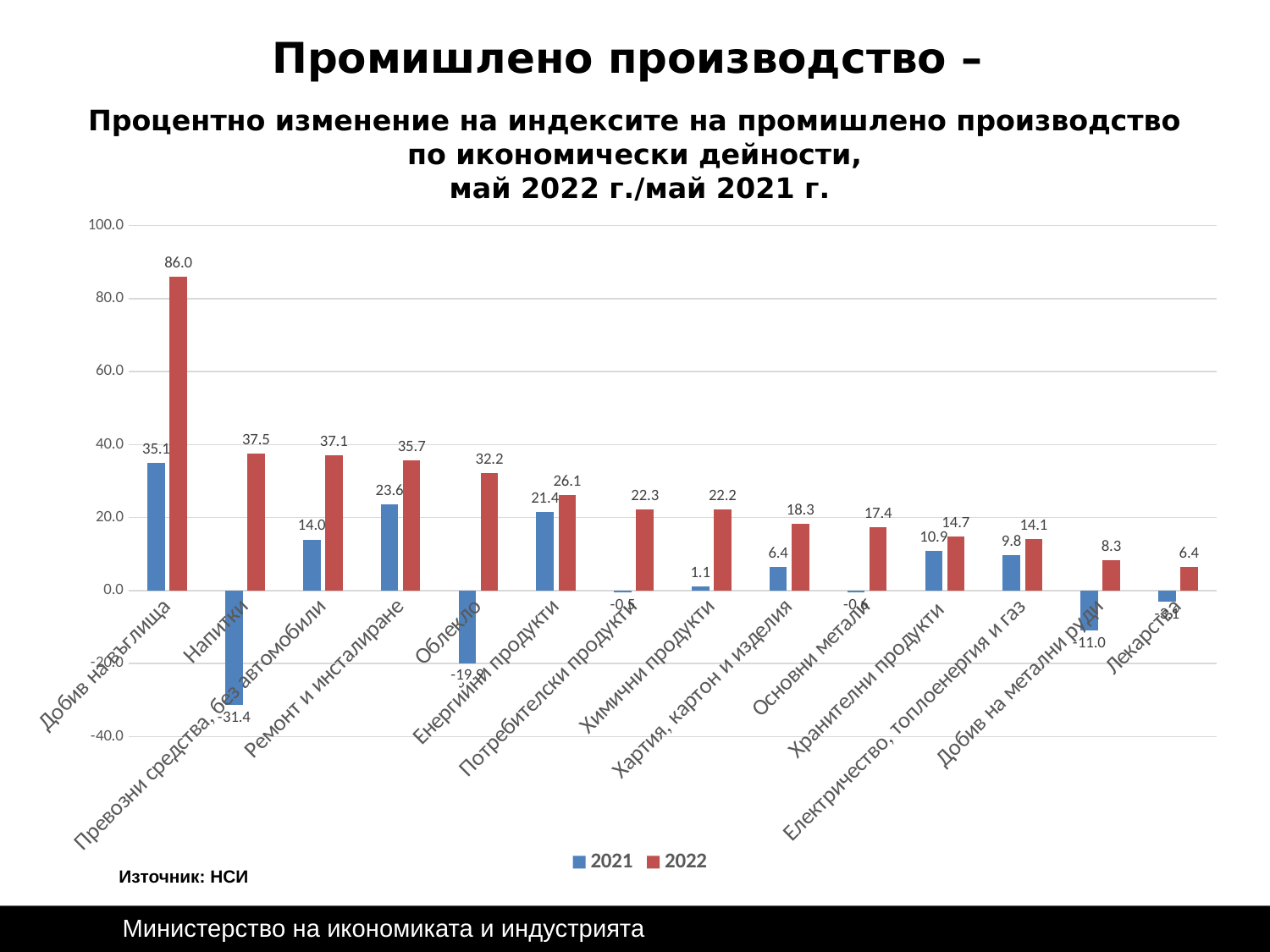

# Промишлено производство – Процентно изменение на индексите на промишлено производство по икономически дейности, май 2022 г./май 2021 г.

### Chart

| Category | 2021 | 2022 |
|---|---|---|
| Добив на въглища | 35.09429559686055 | 86.00605836918035 |
| Напитки | -31.420812798291777 | 37.521531117564564 |
| Превозни средства, без автомобили | 14.01066340925594 | 37.07056065213476 |
| Ремонт и инсталиране | 23.576915774938257 | 35.74686461729823 |
| Облекло | -19.925043242661147 | 32.155303182354686 |
| Енергийни продукти | 21.44026863235102 | 26.12280948355557 |
| Потребителски продукти | -0.4933150672419089 | 22.33858106240369 |
| Химични продукти | 1.1458667545482797 | 22.17333800656067 |
| Хартия, картон и изделия | 6.365919232737255 | 18.294490165826545 |
| Основни метали | -0.5844224395475095 | 17.431145769483265 |
| Хранителни продукти  | 10.917929214621466 | 14.717864112195358 |
| Електричество, топлоенергия и газ | 9.78603666759193 | 14.099169324784967 |
| Добив на метални руди | -10.973687312184637 | 8.304509351761283 |
| Лекарства | -3.121235914644288 | 6.368954371751784 |
Източник: НСИ
              Министерство на икономиката и индустрията